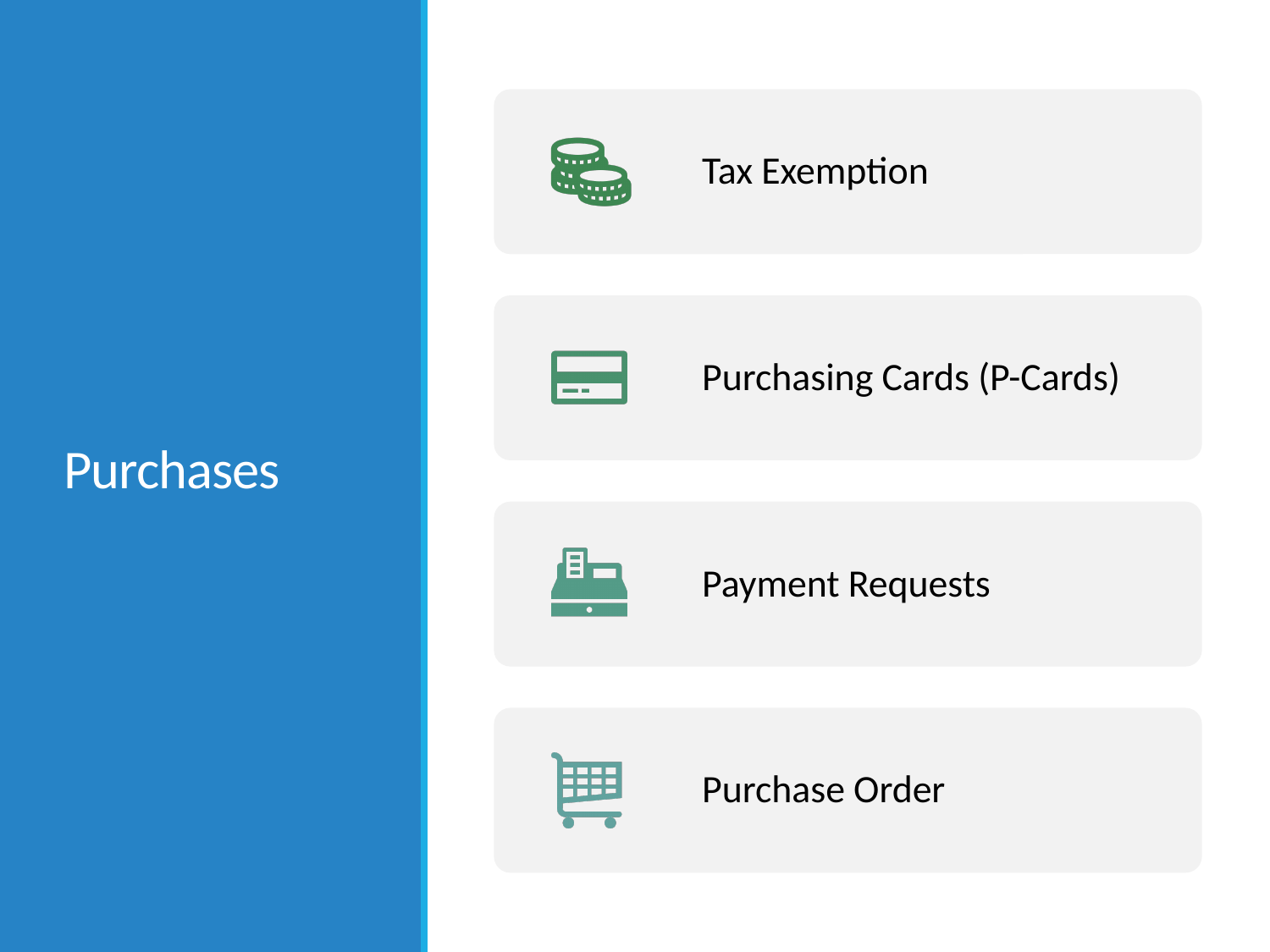

# Purchases
Tax Exemption
Purchasing Cards (P-Cards)
Payment Requests
Purchase Order